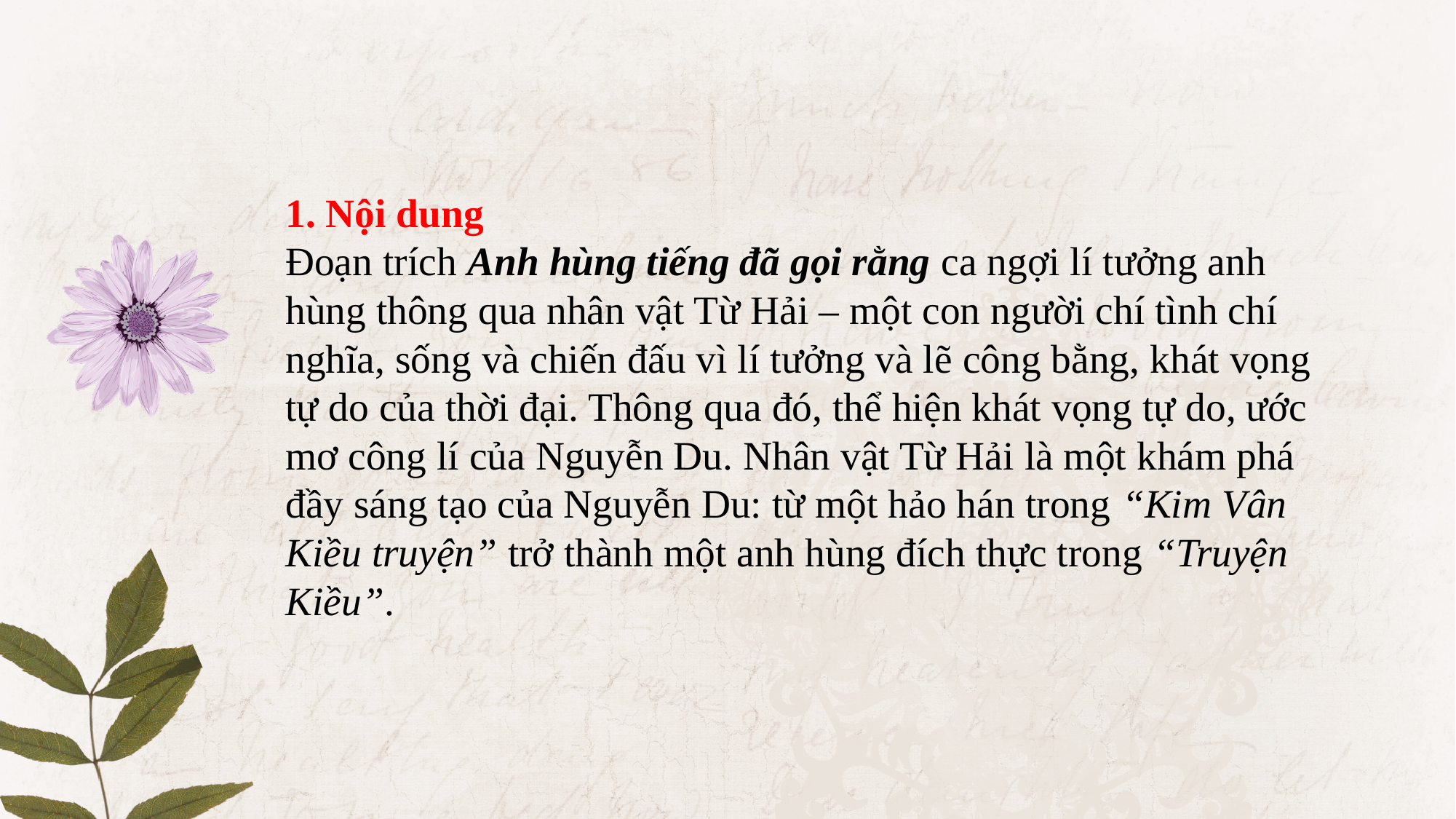

1. Nội dung
Đoạn trích Anh hùng tiếng đã gọi rằng ca ngợi lí tưởng anh hùng thông qua nhân vật Từ Hải – một con người chí tình chí nghĩa, sống và chiến đấu vì lí tưởng và lẽ công bằng, khát vọng tự do của thời đại. Thông qua đó, thể hiện khát vọng tự do, ước mơ công lí của Nguyễn Du. Nhân vật Từ Hải là một khám phá đầy sáng tạo của Nguyễn Du: từ một hảo hán trong “Kim Vân Kiều truyện” trở thành một anh hùng đích thực trong “Truyện Kiều”.